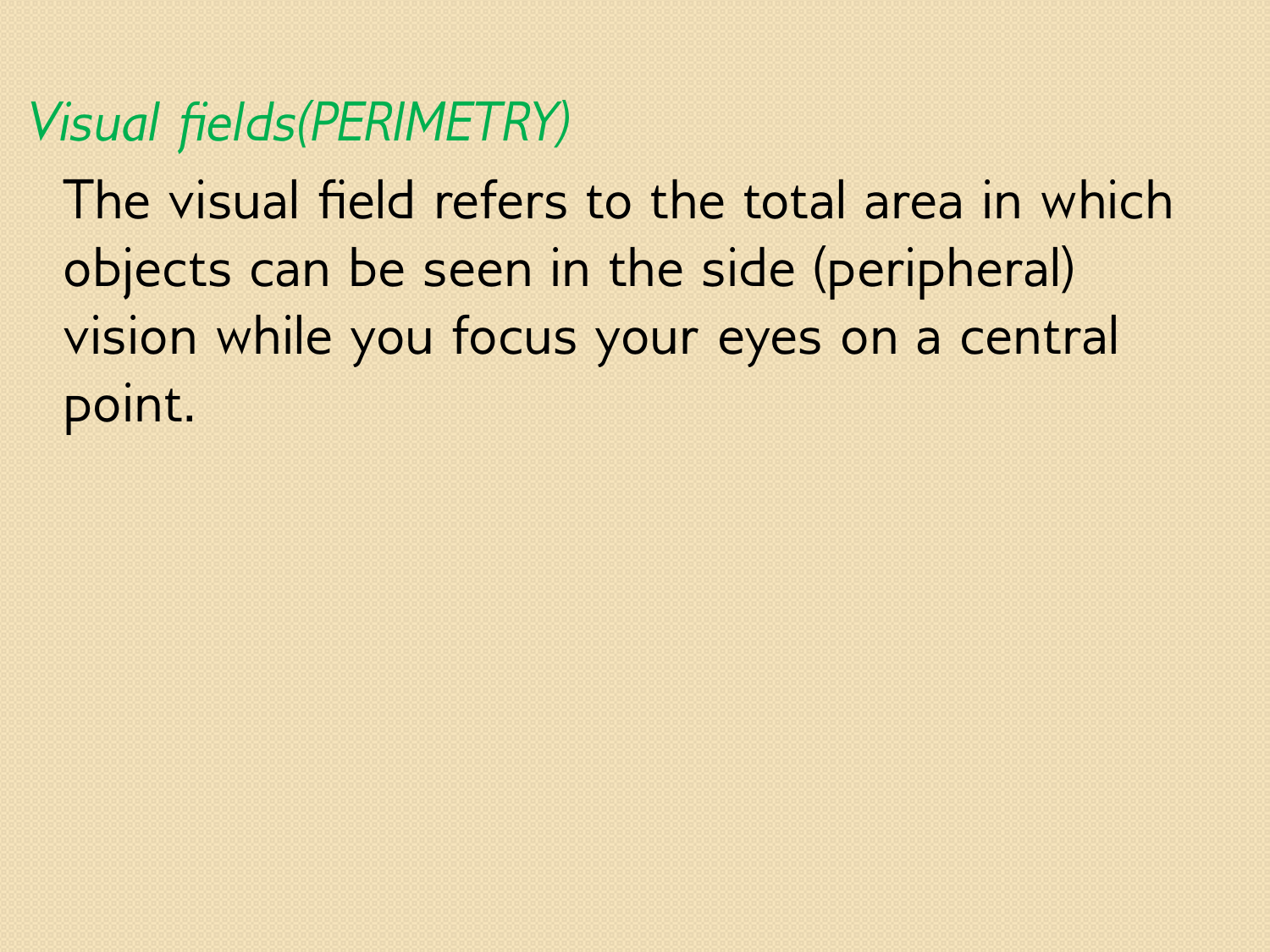

Visual fields(PERIMETRY)
	The visual field refers to the total area in which objects can be seen in the side (peripheral) vision while you focus your eyes on a central point.
26